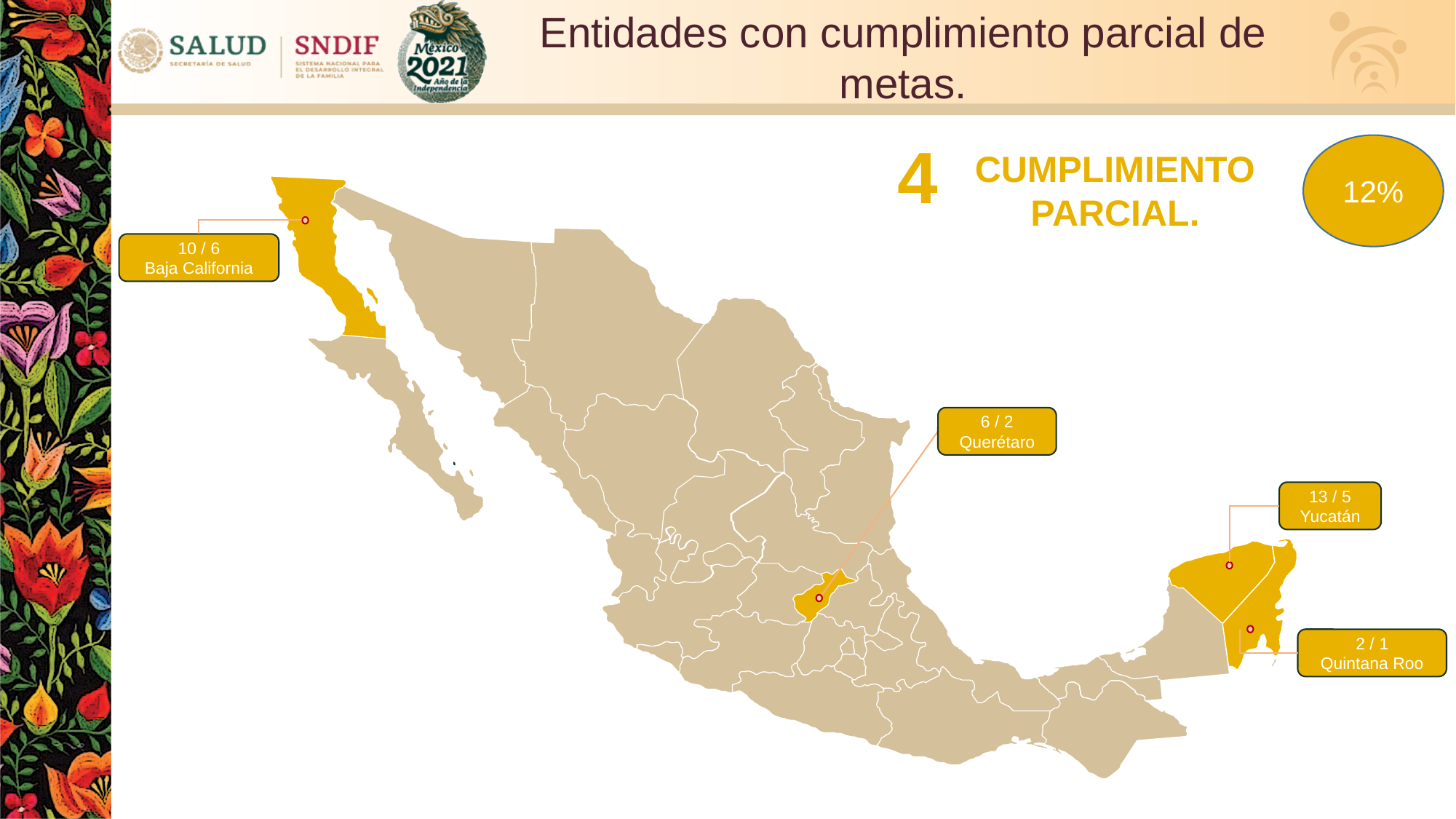

Entidades con cumplimiento parcial de metas.
4
12%
CUMPLIMIENTO
PARCIAL.

10 / 6
Baja California
6 / 2
Querétaro
13 / 5
Yucatán

2 / 1
Quintana Roo